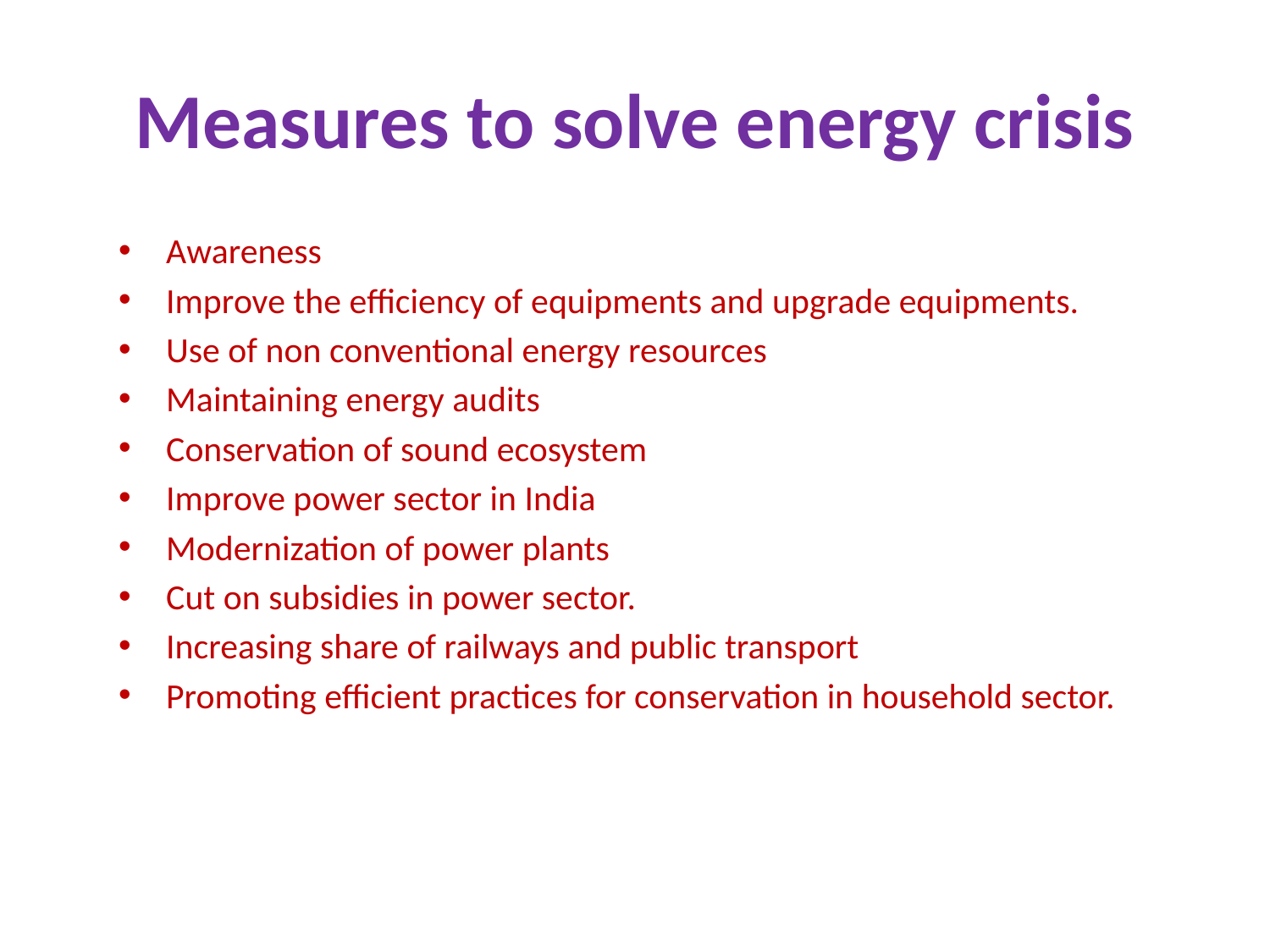

# Measures to solve energy crisis
Awareness
Improve the efficiency of equipments and upgrade equipments.
Use of non conventional energy resources
Maintaining energy audits
Conservation of sound ecosystem
Improve power sector in India
Modernization of power plants
Cut on subsidies in power sector.
Increasing share of railways and public transport
Promoting efficient practices for conservation in household sector.